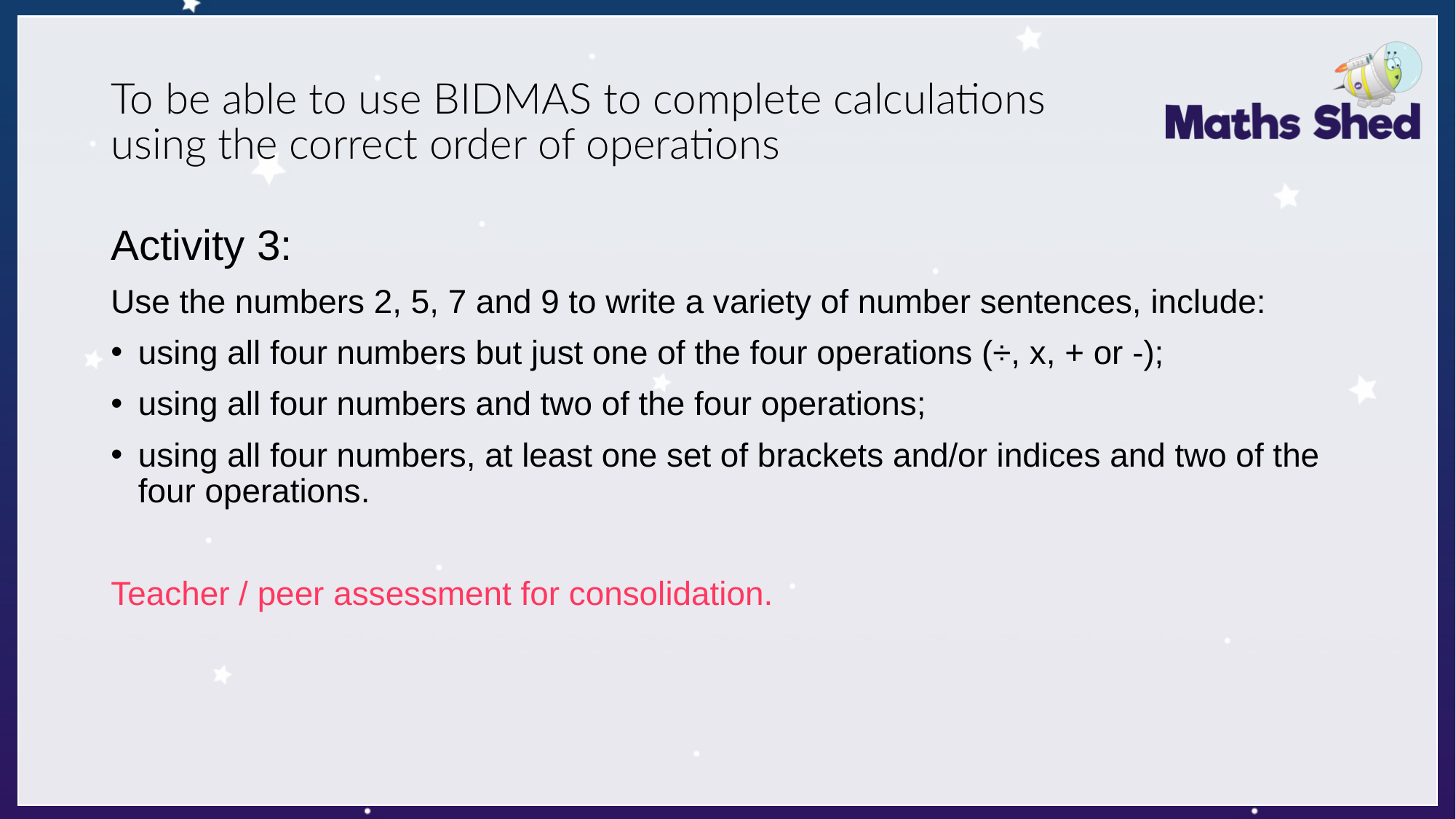

# To be able to use BIDMAS to complete calculations using the correct order of operations
Activity 3:
Use the numbers 2, 5, 7 and 9 to write a variety of number sentences, include:
using all four numbers but just one of the four operations (÷, x, + or -);
using all four numbers and two of the four operations;
using all four numbers, at least one set of brackets and/or indices and two of the four operations.

Teacher / peer assessment for consolidation.